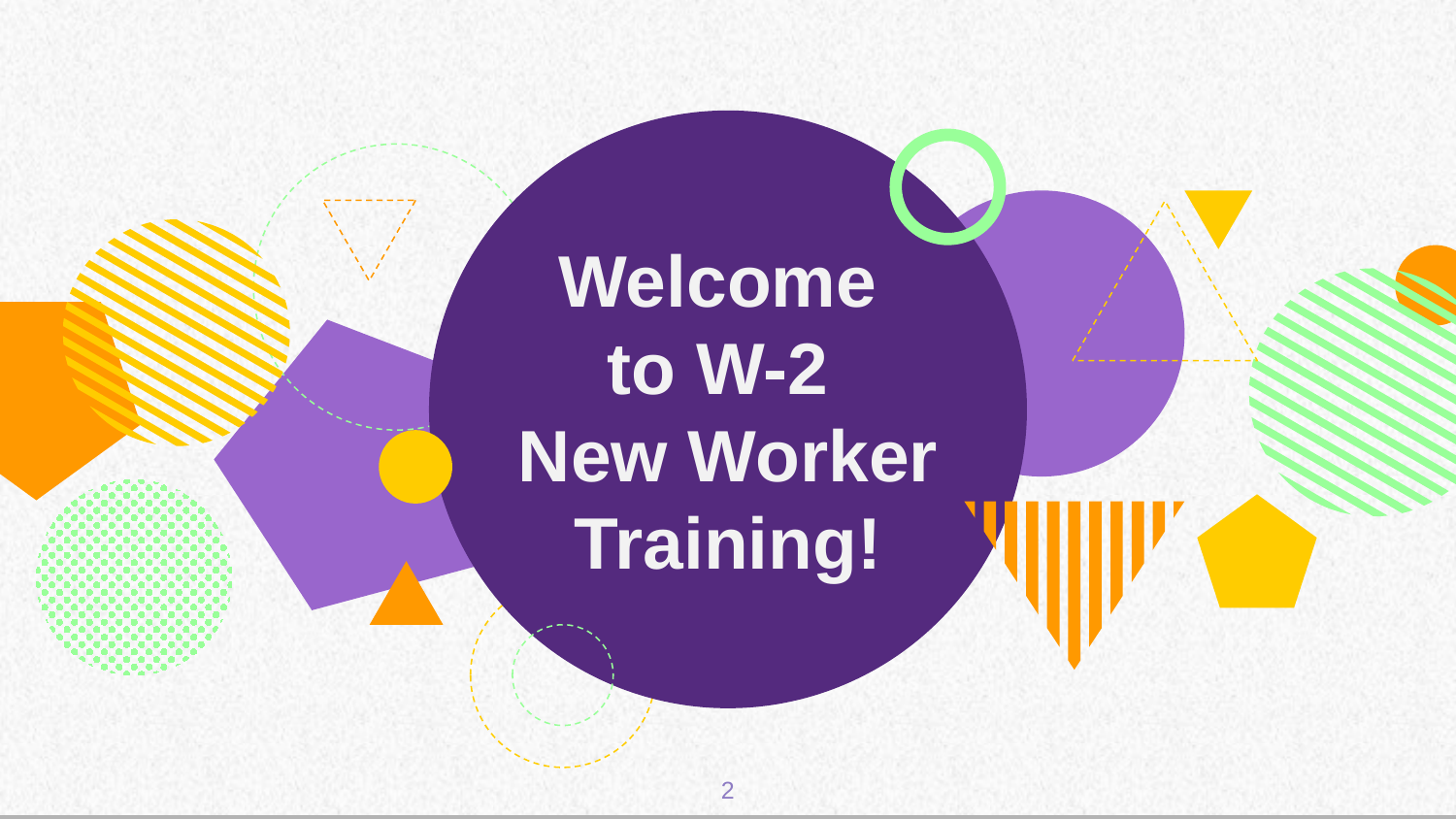

# Welcome to W-2 New Worker Training!
2